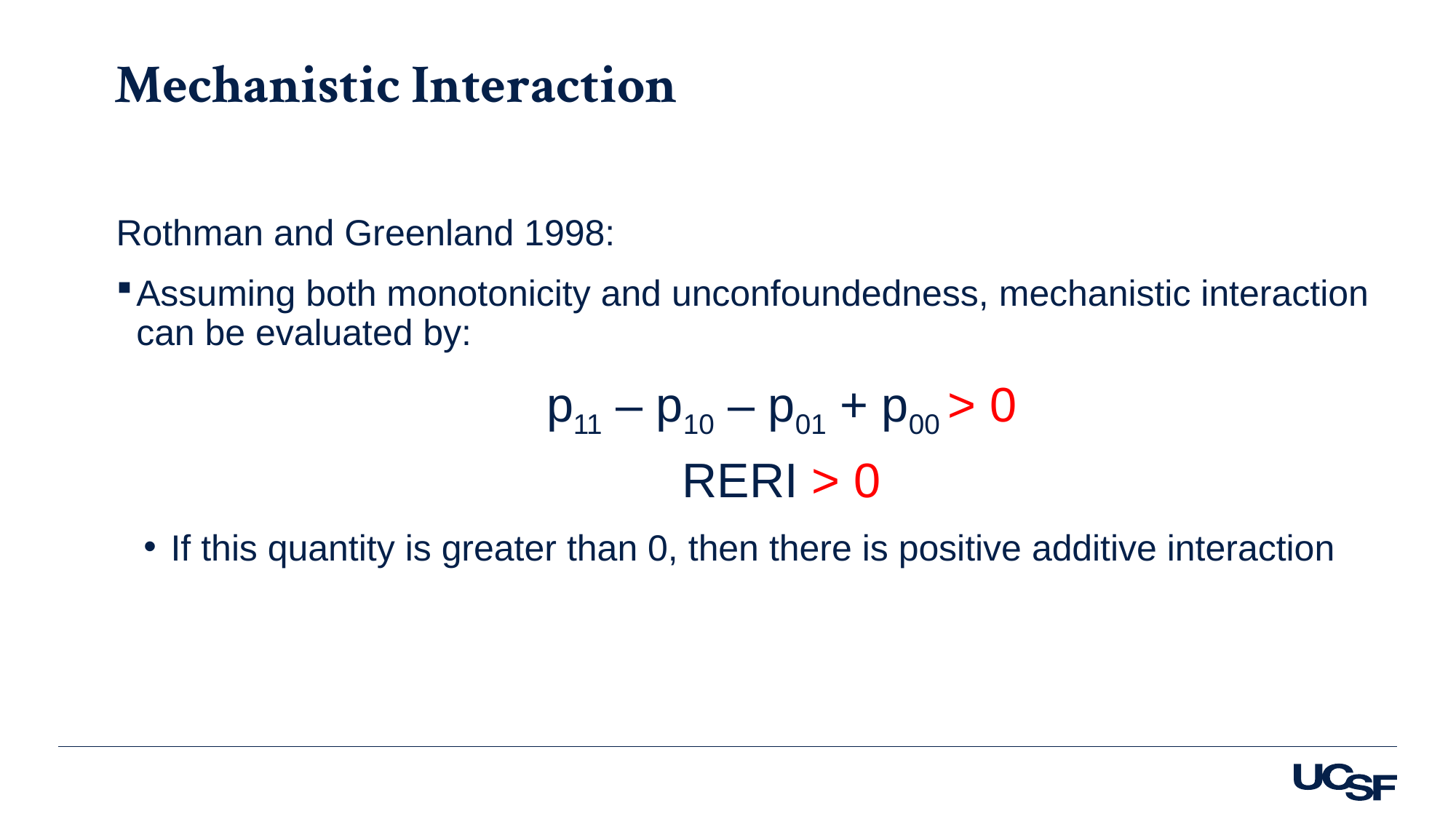

# Mechanistic Interaction
Rothman and Greenland 1998:
Assuming both monotonicity and unconfoundedness, mechanistic interaction can be evaluated by:
p11 – p10 – p01 + p00 > 0
RERI > 0
If this quantity is greater than 0, then there is positive additive interaction